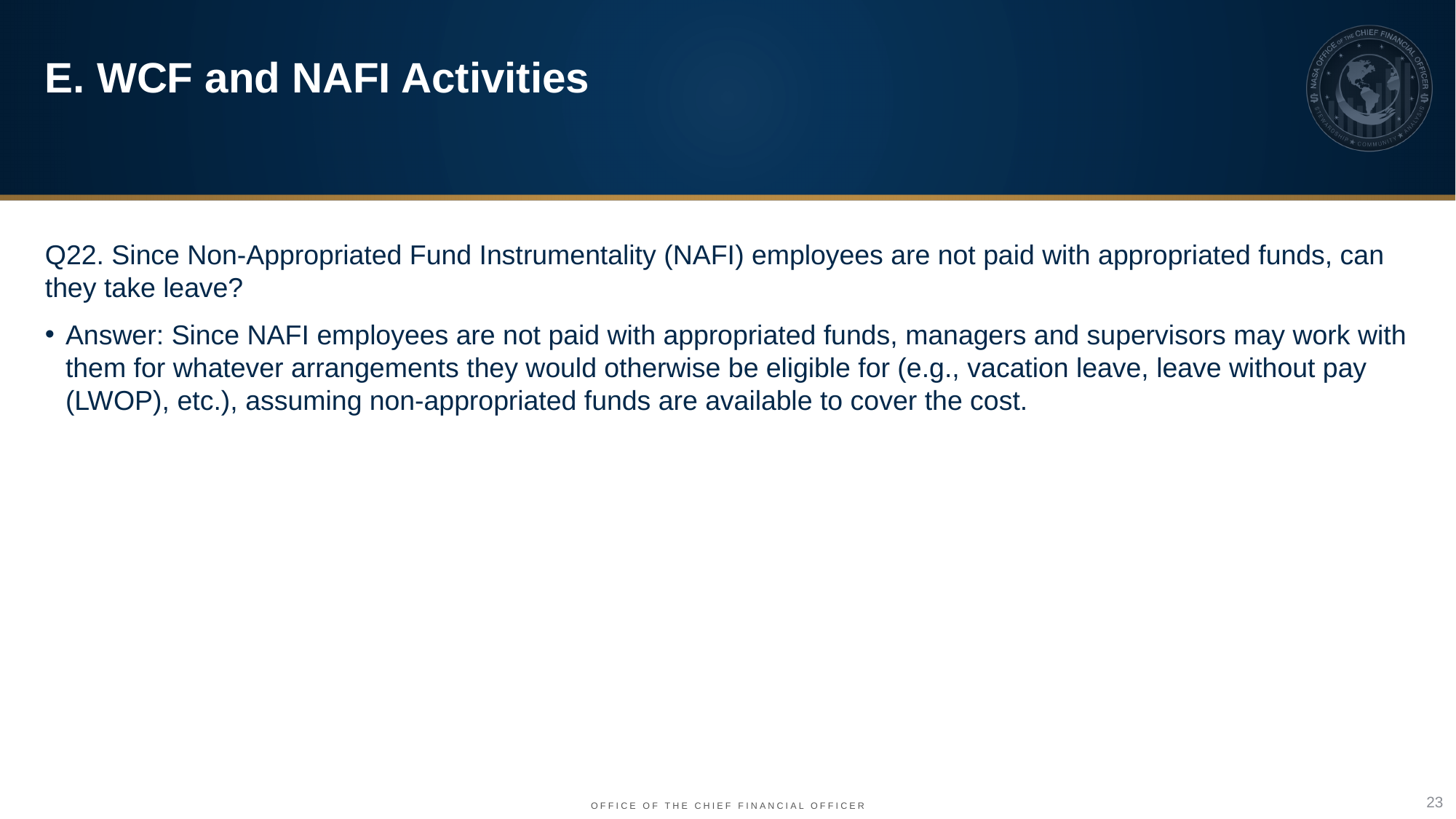

E. WCF and NAFI Activities
Q22. Since Non-Appropriated Fund Instrumentality (NAFI) employees are not paid with appropriated funds, can they take leave?
Answer: Since NAFI employees are not paid with appropriated funds, managers and supervisors may work with them for whatever arrangements they would otherwise be eligible for (e.g., vacation leave, leave without pay (LWOP), etc.), assuming non-appropriated funds are available to cover the cost.

23